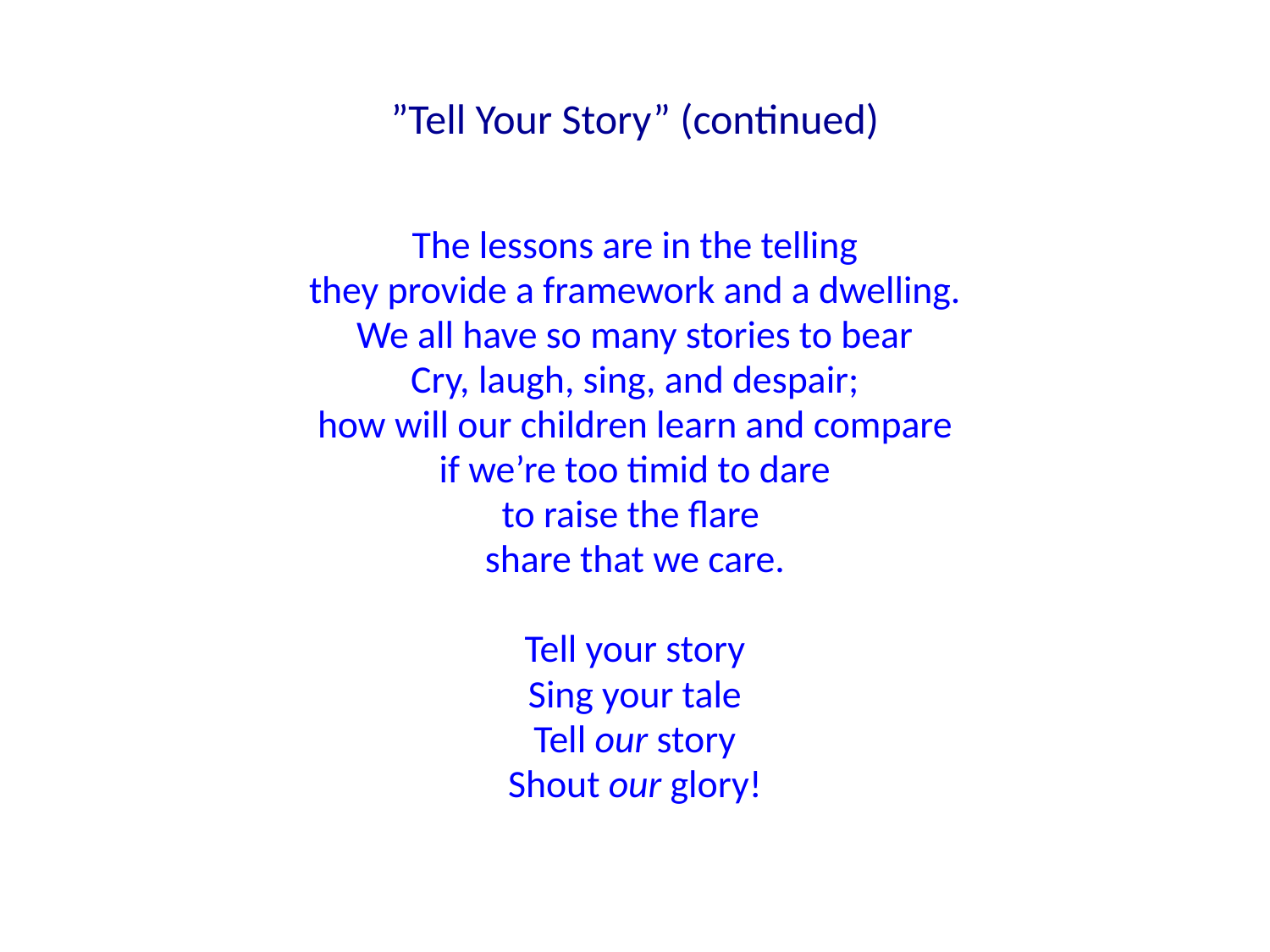

# ”Tell Your Story” (continued)
The lessons are in the telling
they provide a framework and a dwelling.
We all have so many stories to bear
Cry, laugh, sing, and despair;
how will our children learn and compare
if we’re too timid to dare
to raise the flare
share that we care.

Tell your story
Sing your tale
Tell our story
Shout our glory!